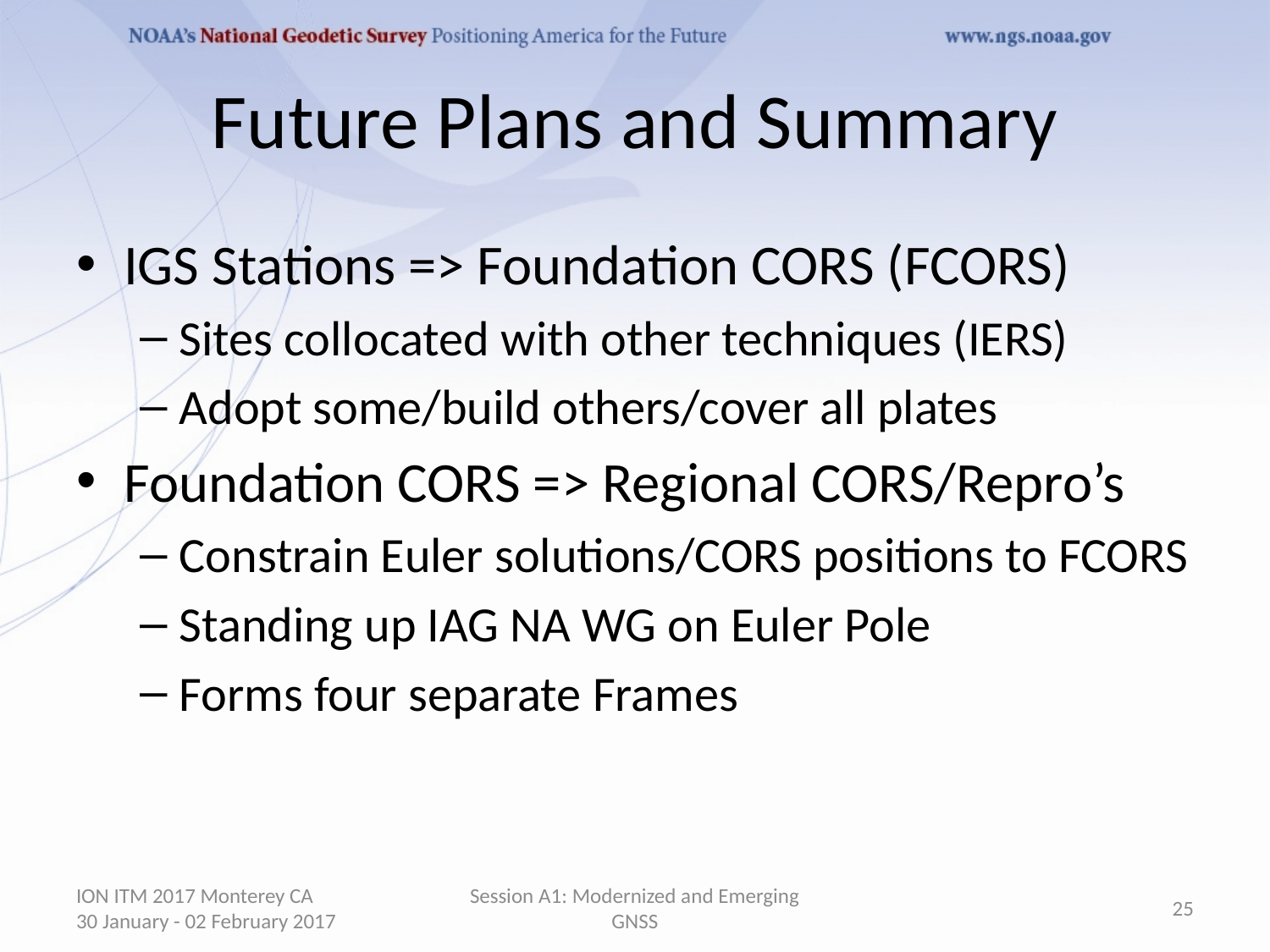

# Future Plans and Summary
IGS Stations => Foundation CORS (FCORS)
Sites collocated with other techniques (IERS)
Adopt some/build others/cover all plates
Foundation CORS => Regional CORS/Repro’s
Constrain Euler solutions/CORS positions to FCORS
Standing up IAG NA WG on Euler Pole
Forms four separate Frames

ION ITM 2017 Monterey CA   30 January - 02 February 2017
Session A1: Modernized and Emerging GNSS
25